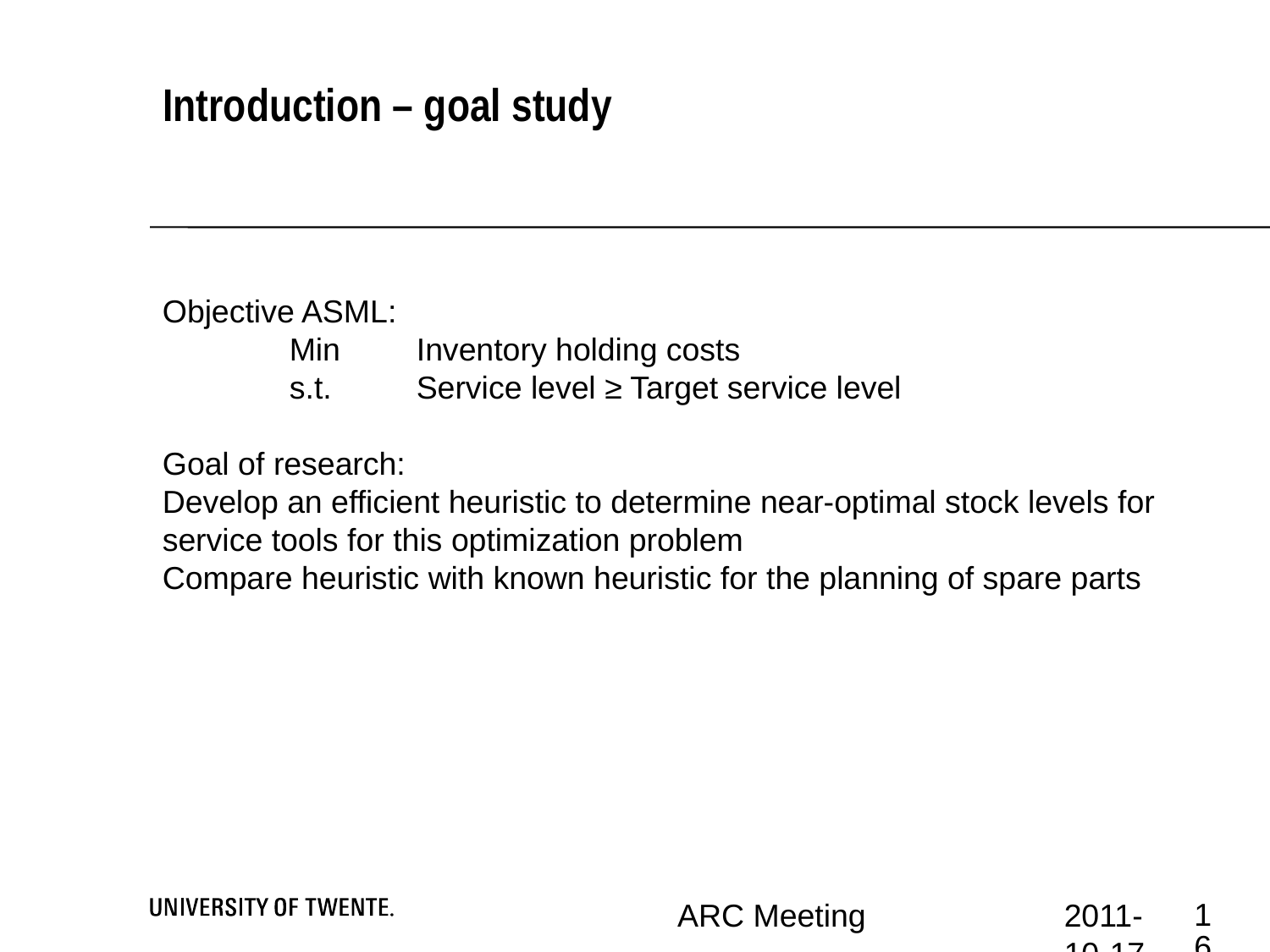

Introduction – goal study

Objective ASML:
	Min 	Inventory holding costs
	s.t. 	Service level ≥ Target service level

Goal of research:
Develop an efficient heuristic to determine near-optimal stock levels for service tools for this optimization problem
Compare heuristic with known heuristic for the planning of spare parts
16
ARC Meeting
2011-10-17